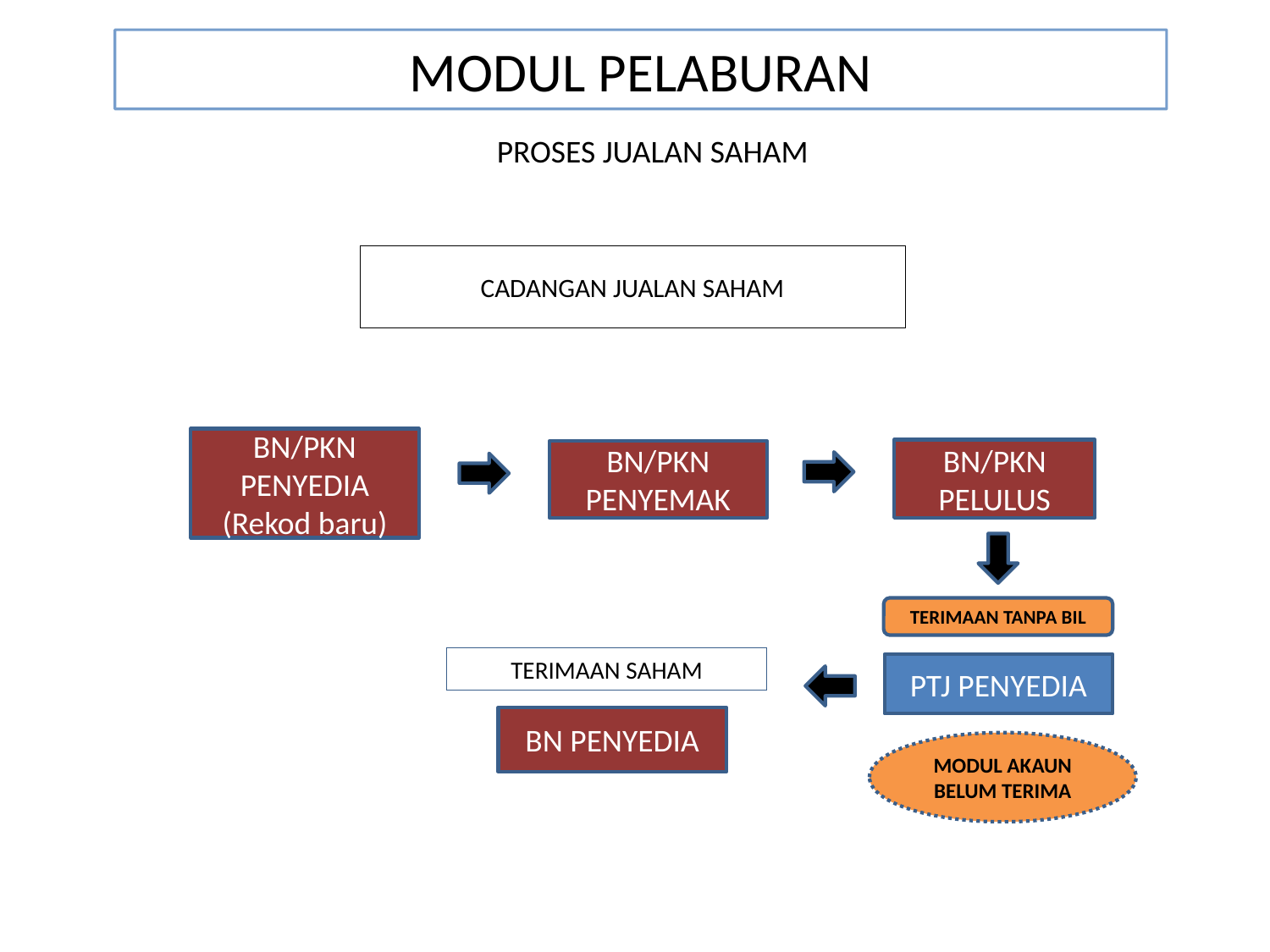

MODUL PELABURAN
PROSES JUALAN SAHAM
CADANGAN JUALAN SAHAM
BN/PKN PENYEDIA
(Rekod baru)
BN/PKN PELULUS
BN/PKN PENYEMAK

TERIMAAN TANPA BIL
TERIMAAN SAHAM
PTJ PENYEDIA

BN PENYEDIA
MODUL AKAUN BELUM TERIMA